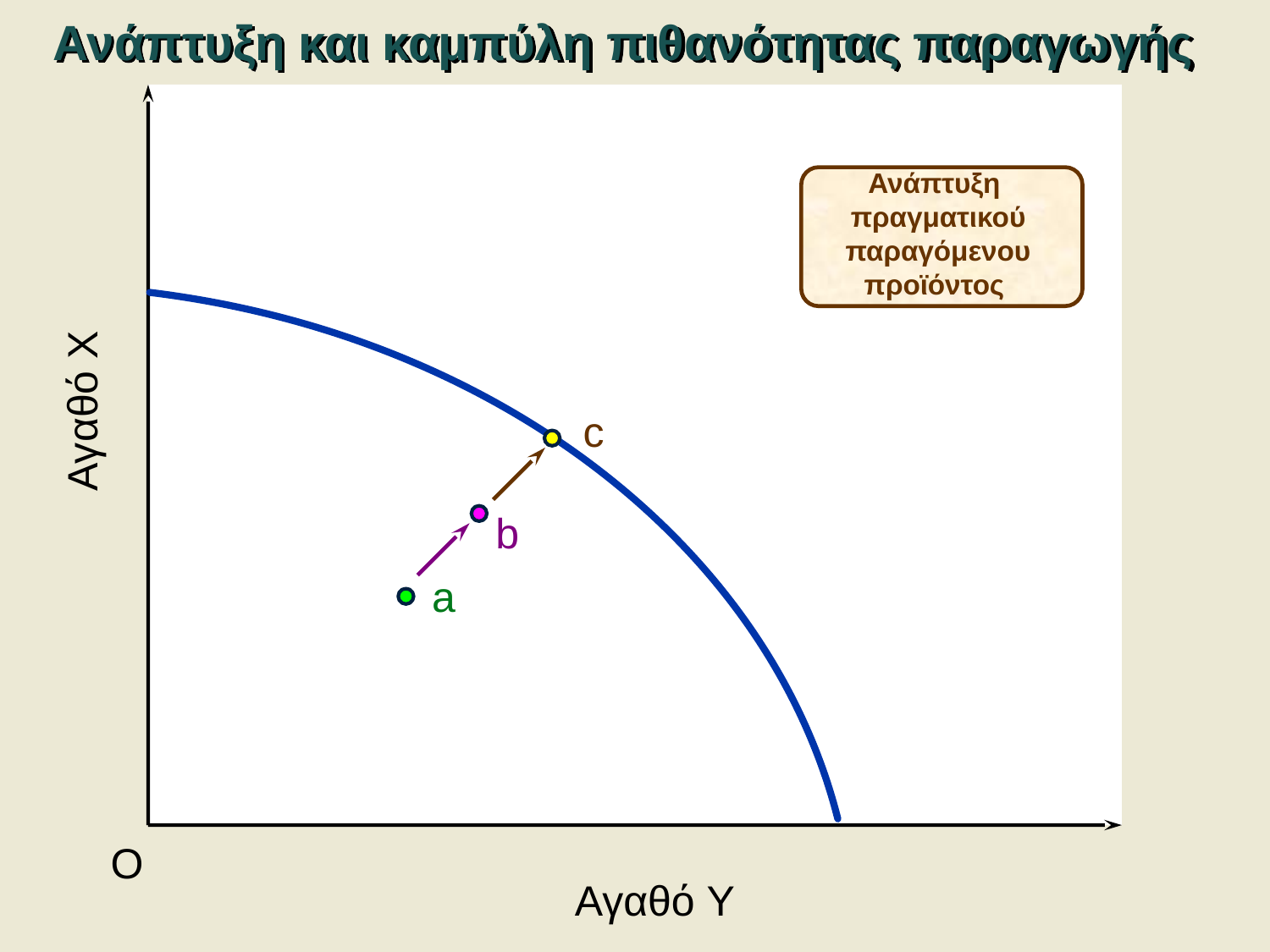

Ανάπτυξη και καμπύλη πιθανότητας παραγωγής

Ανάπτυξη  πραγματικού παραγόμενου προϊόντος

Αγαθό X
c

b

a

O
Αγαθό Y